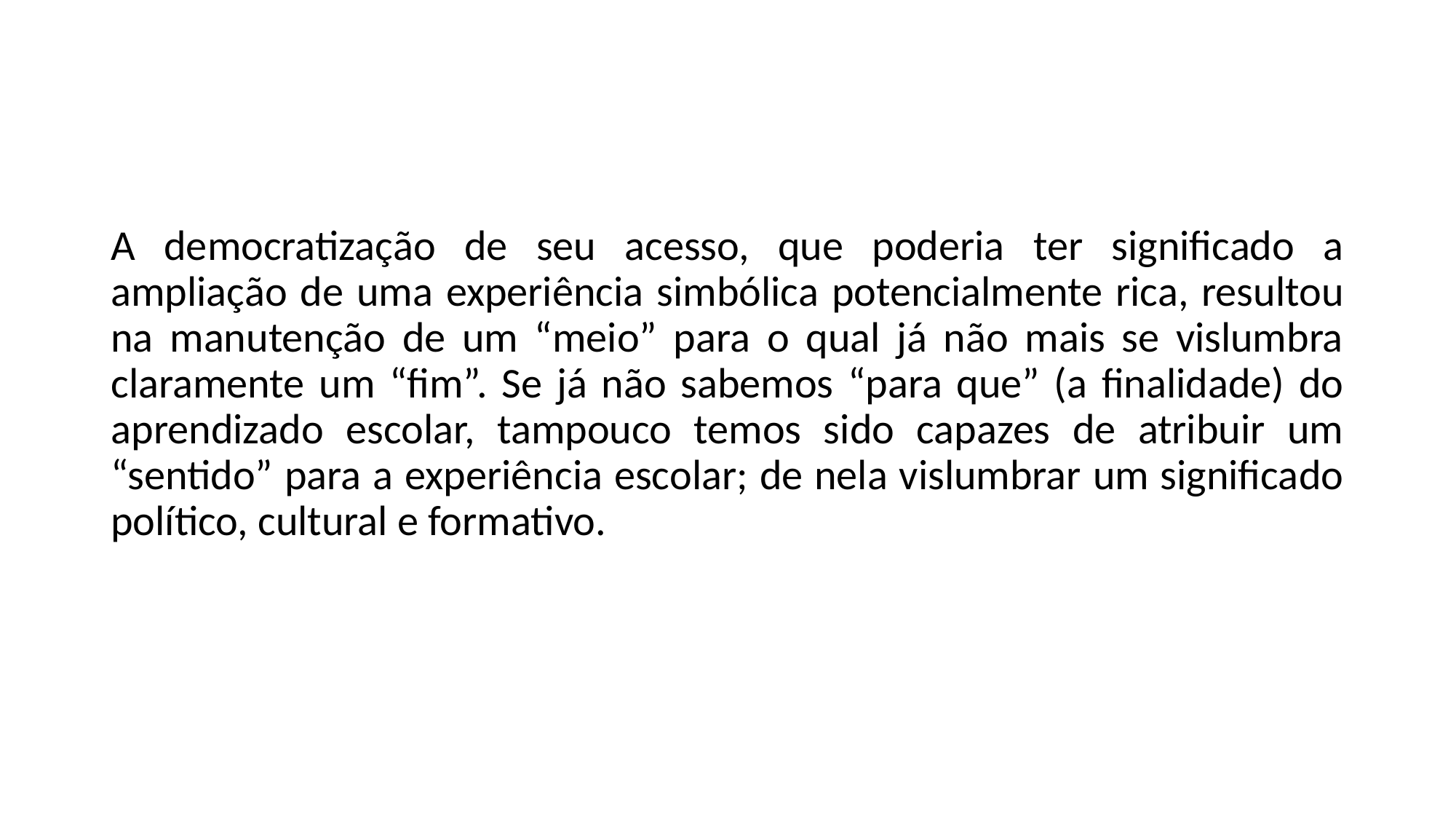

#
A democratização de seu acesso, que poderia ter significado a ampliação de uma experiência simbólica potencialmente rica, resultou na manutenção de um “meio” para o qual já não mais se vislumbra claramente um “fim”. Se já não sabemos “para que” (a finalidade) do aprendizado escolar, tampouco temos sido capazes de atribuir um “sentido” para a experiência escolar; de nela vislumbrar um significado político, cultural e formativo.